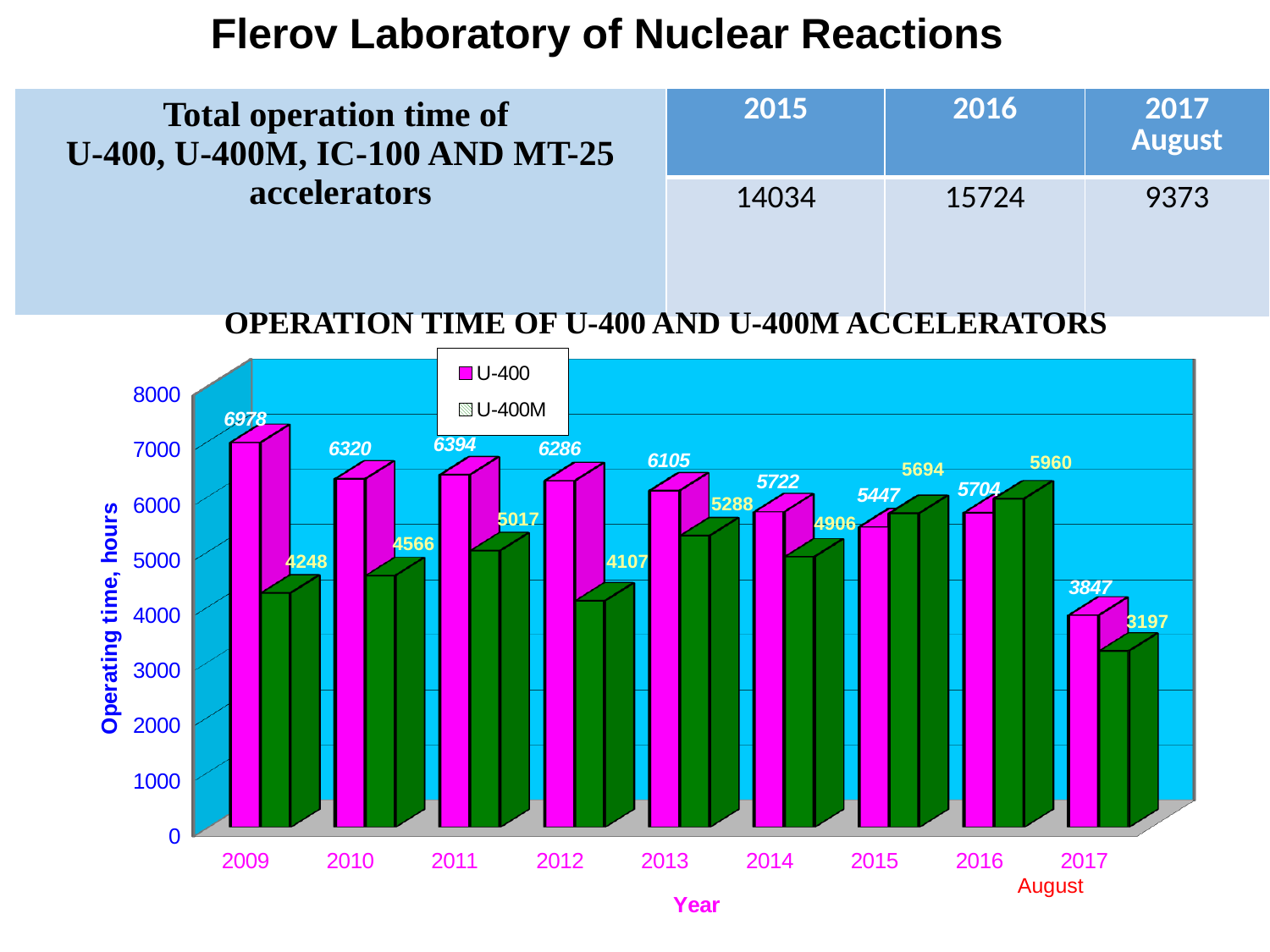

Flerov Laboratory of Nuclear Reactions
| Total operation time of U-400, U-400M, IC-100 AND MT-25 accelerators | 2015 | 2016 | 2017 August |
| --- | --- | --- | --- |
|  | 14034 | 15724 | 9373 |
OPERATION TIME OF U-400 AND U-400M ACCELERATORS

[unsupported chart]

August